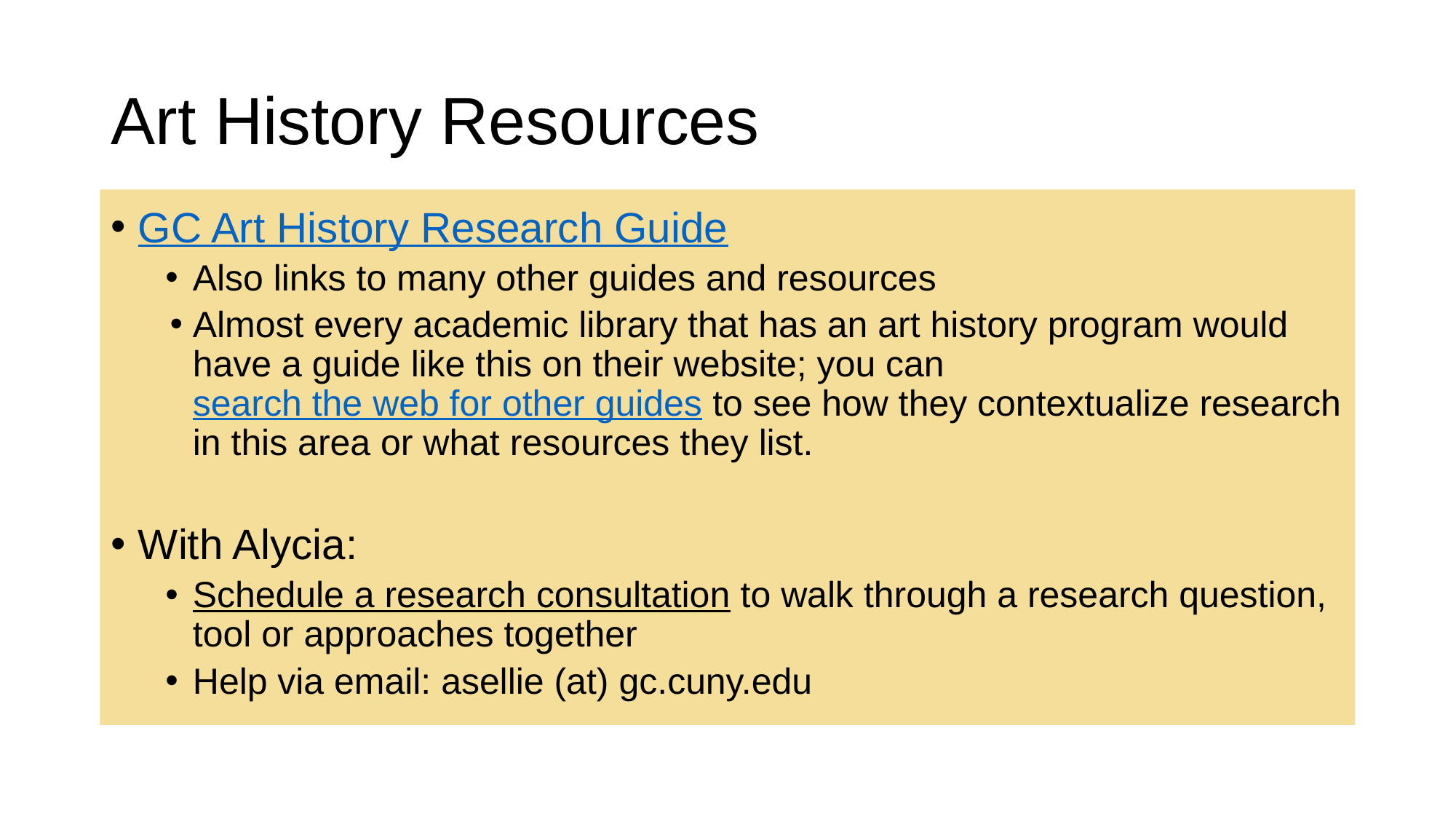

# Art History Resources
GC Art History Research Guide
Also links to many other guides and resources
Almost every academic library that has an art history program would have a guide like this on their website; you can search the web for other guides to see how they contextualize research in this area or what resources they list.

With Alycia:
Schedule a research consultation to walk through a research question, tool or approaches together
Help via email: asellie (at) gc.cuny.edu